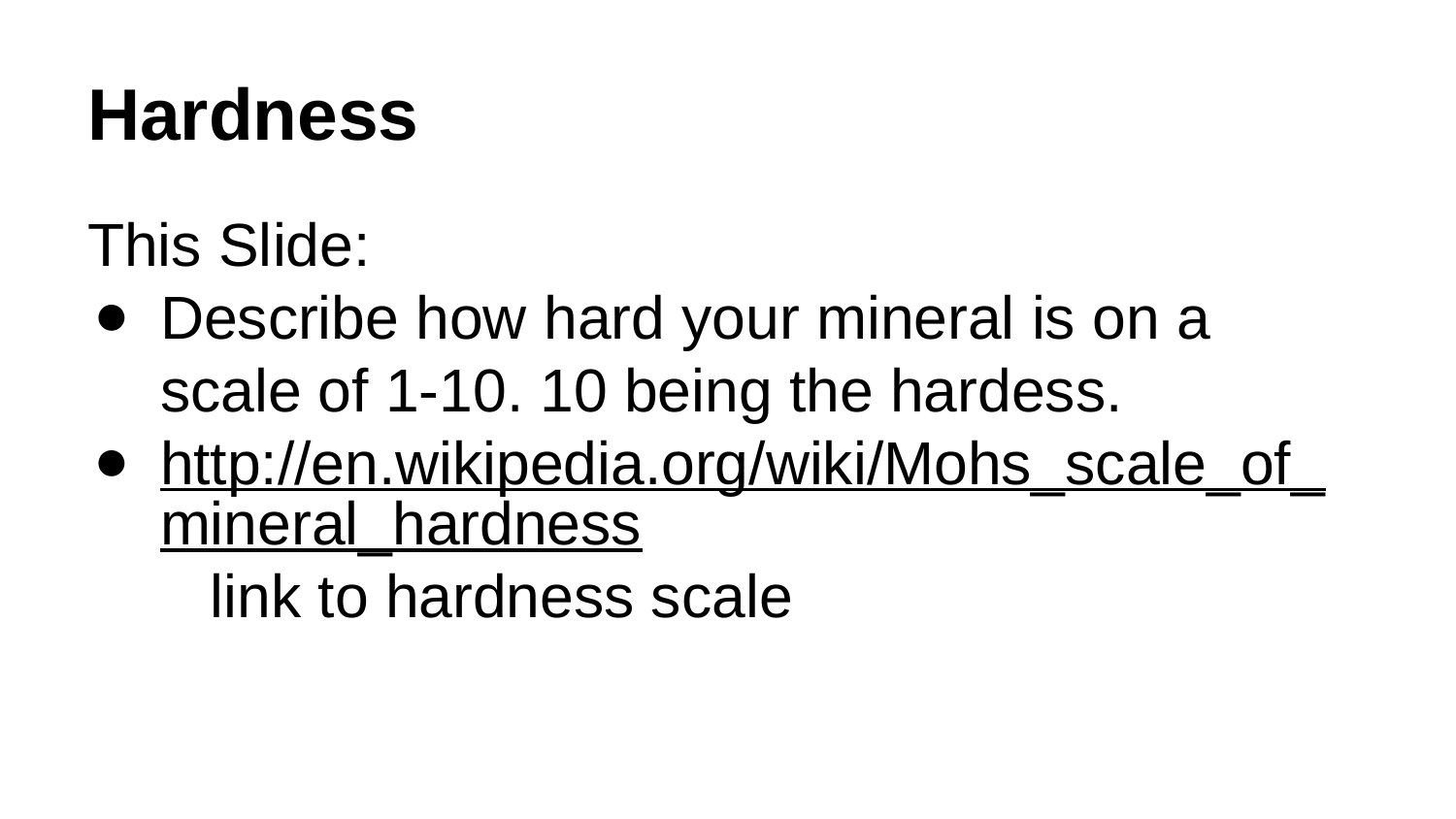

# Hardness
This Slide:
Describe how hard your mineral is on a scale of 1-10. 10 being the hardess.
http://en.wikipedia.org/wiki/Mohs_scale_of_mineral_hardness   link to hardness scale